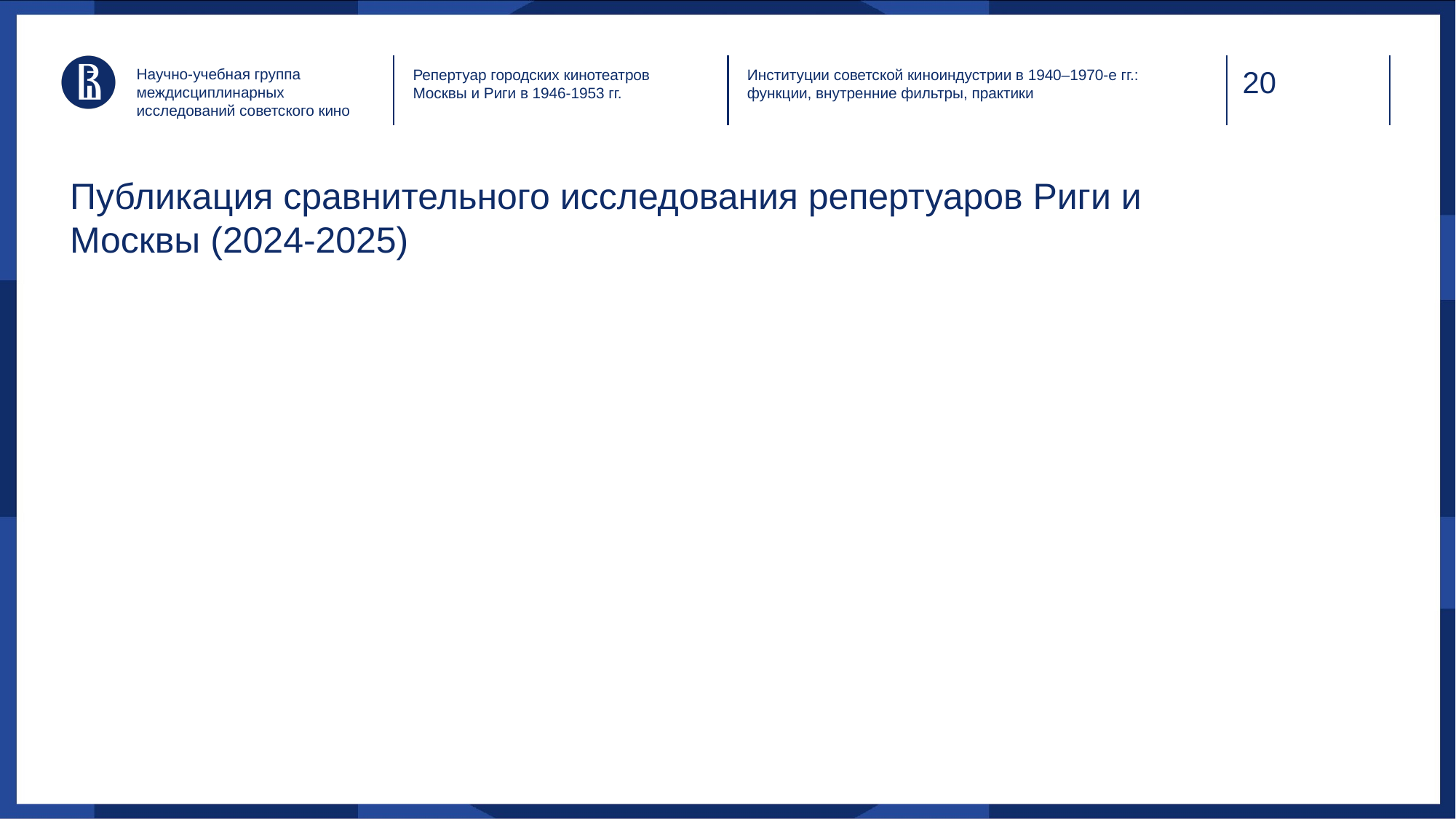

Научно-учебная группа междисциплинарных исследований советского кино
Институции советской киноиндустрии в 1940–1970-е гг.: функции, внутренние фильтры, практики

Репертуар городских кинотеатров Москвы и Риги в 1946-1953 гг.

# Публикация сравнительного исследования репертуаров Риги и Москвы (2024-2025)